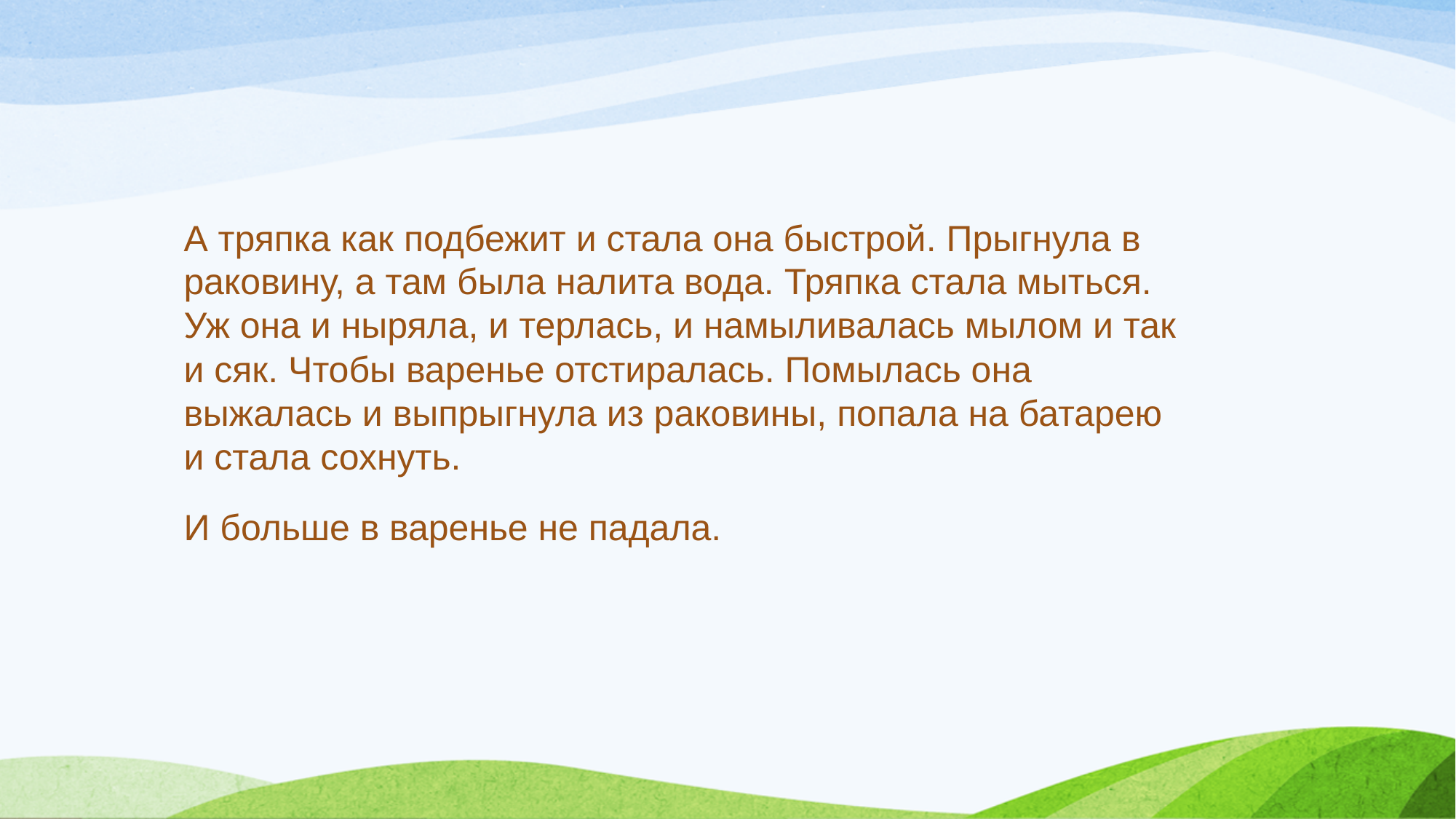

А тряпка как подбежит и стала она быстрой. Прыгнула в раковину, а там была налита вода. Тряпка стала мыться. Уж она и ныряла, и терлась, и намыливалась мылом и так и сяк. Чтобы варенье отстиралась. Помылась она выжалась и выпрыгнула из раковины, попала на батарею и стала сохнуть.
И больше в варенье не падала.